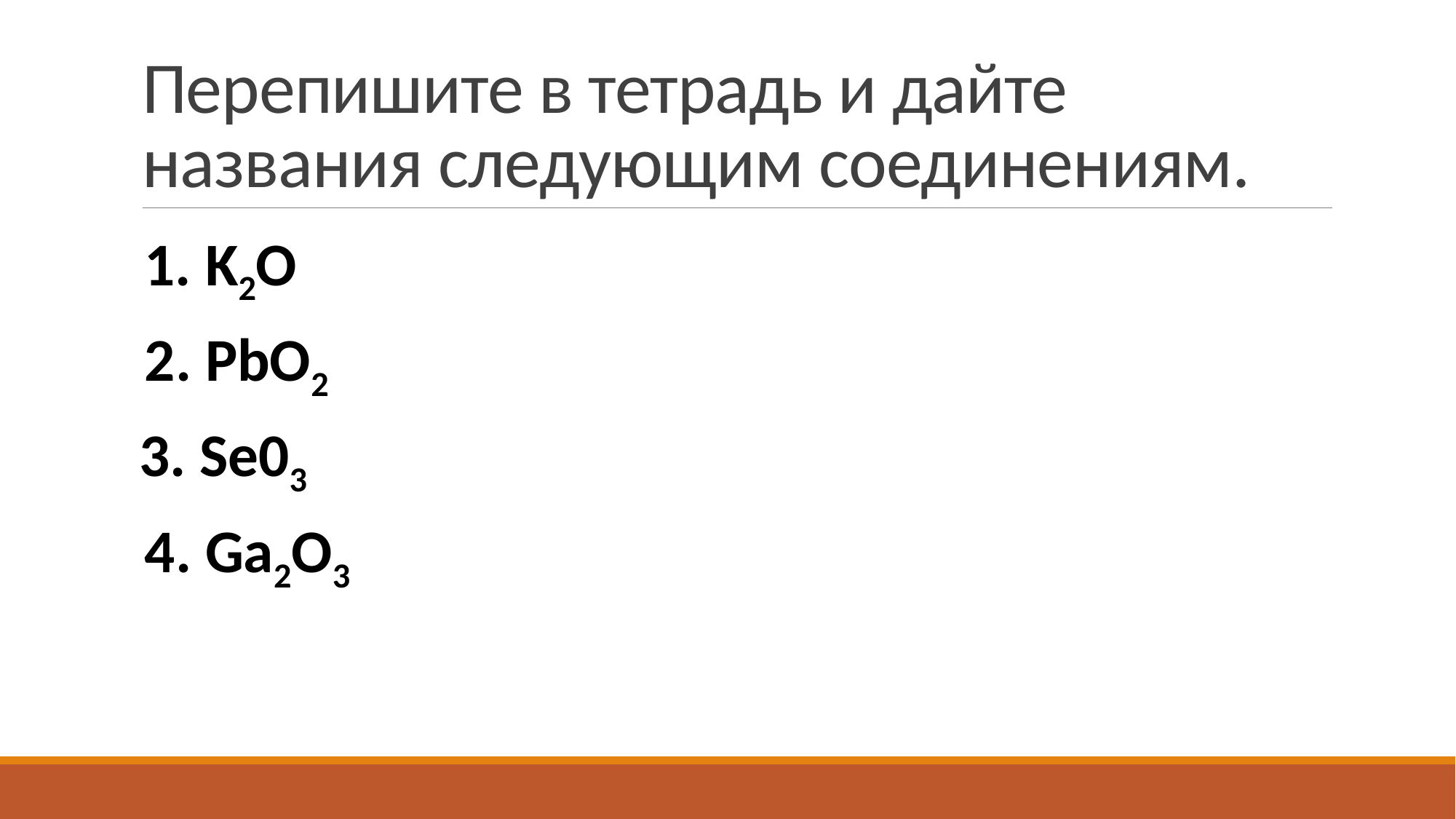

# Перепишите в тетрадь и дайте названия следующим соединениям.
1. K2O
 2. PbO2
 3. Se03
 4. Ga2O3